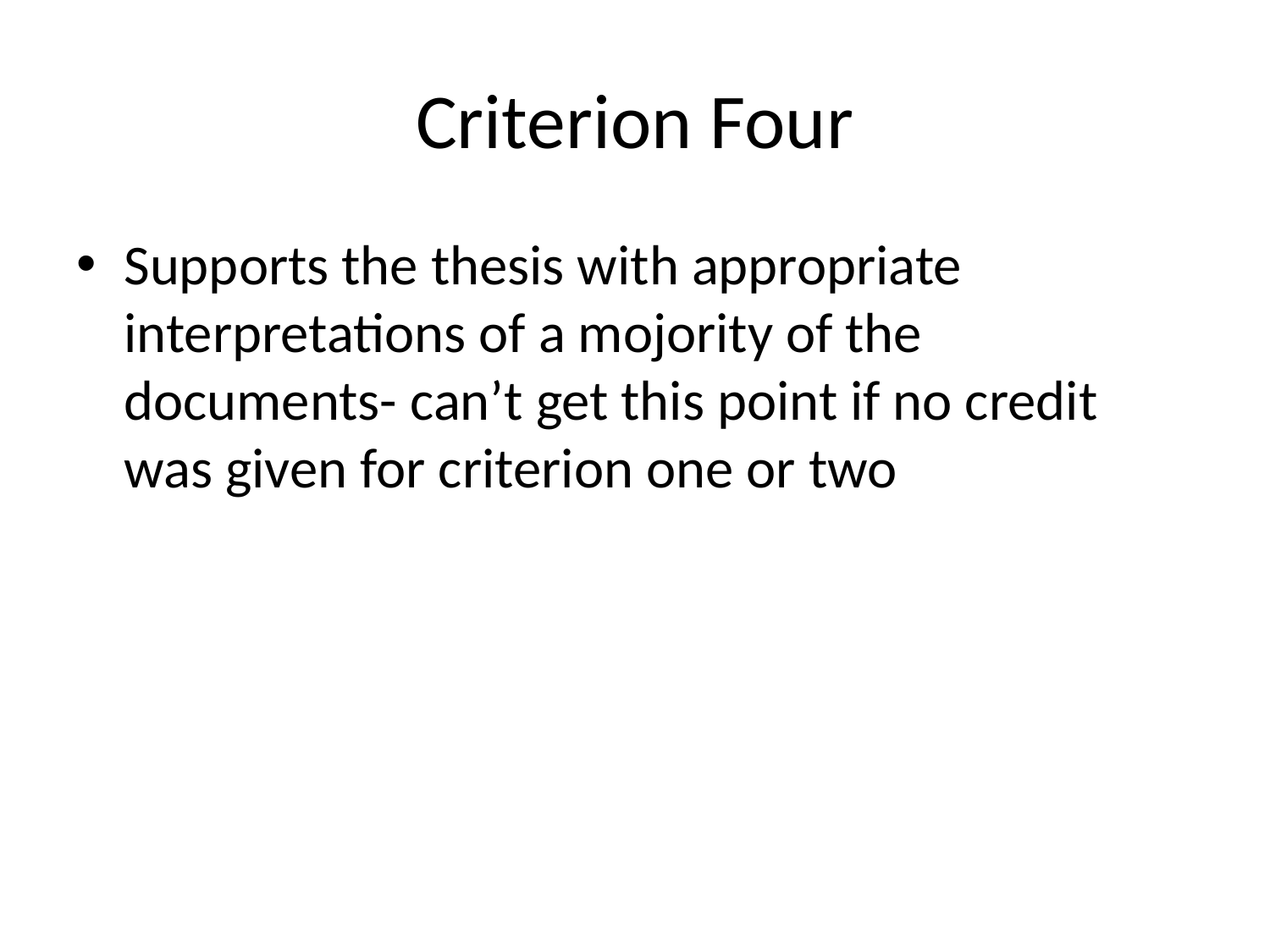

# Criterion Four
Supports the thesis with appropriate interpretations of a mojority of the documents- can’t get this point if no credit was given for criterion one or two